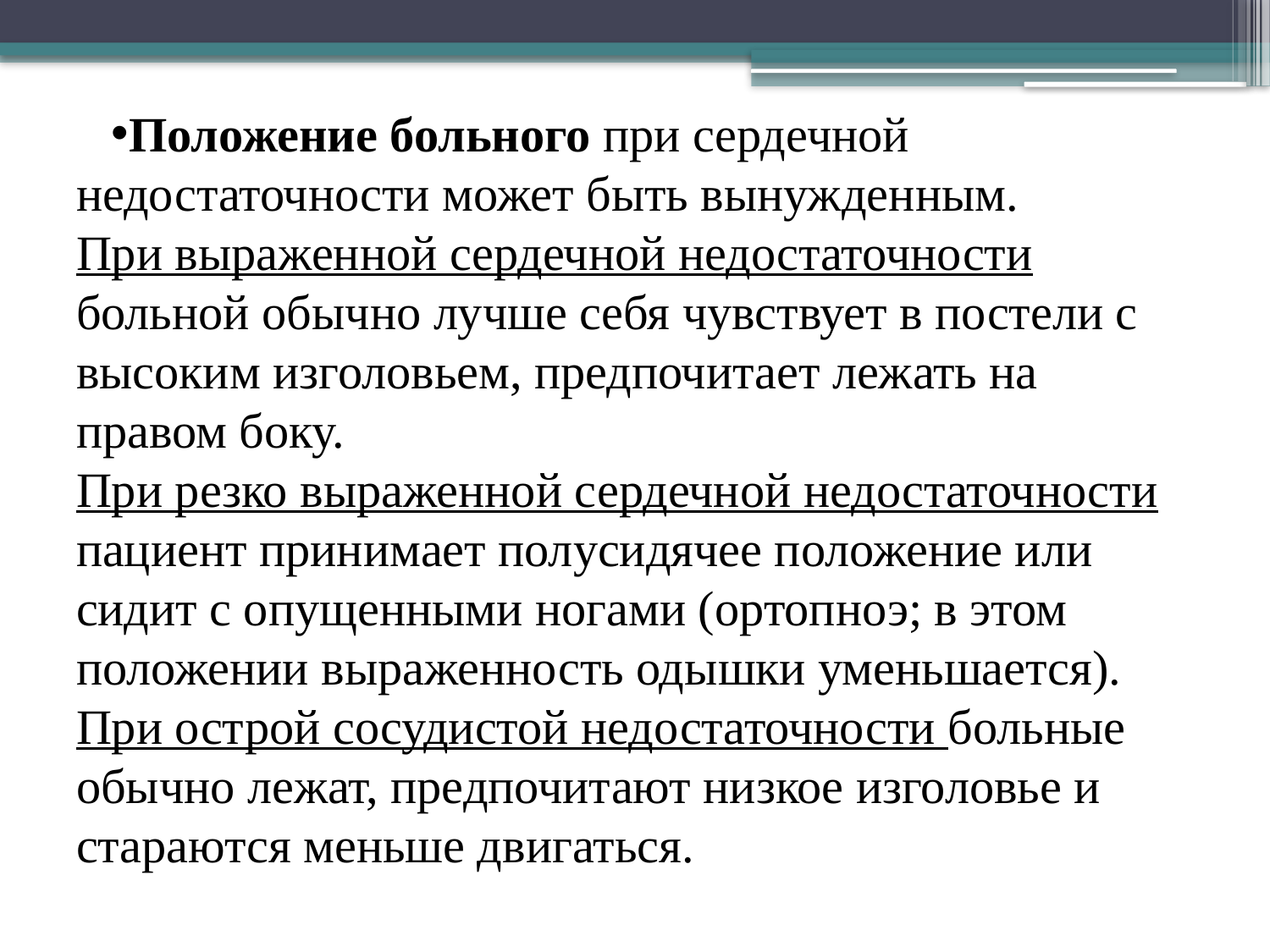

Положение больного при сердечной недостаточности может быть вынужденным.
При выраженной сердечной недостаточности больной обычно лучше себя чувствует в постели с высоким изголовьем, предпочитает лежать на правом боку.
При резко выраженной сердечной недостаточности пациент принимает полусидячее положение или сидит с опущенными ногами (ортопноэ; в этом положении выраженность одышки уменьшается).
При острой сосудистой недостаточности больные обычно лежат, предпочитают низкое изголовье и стараются меньше двигаться.